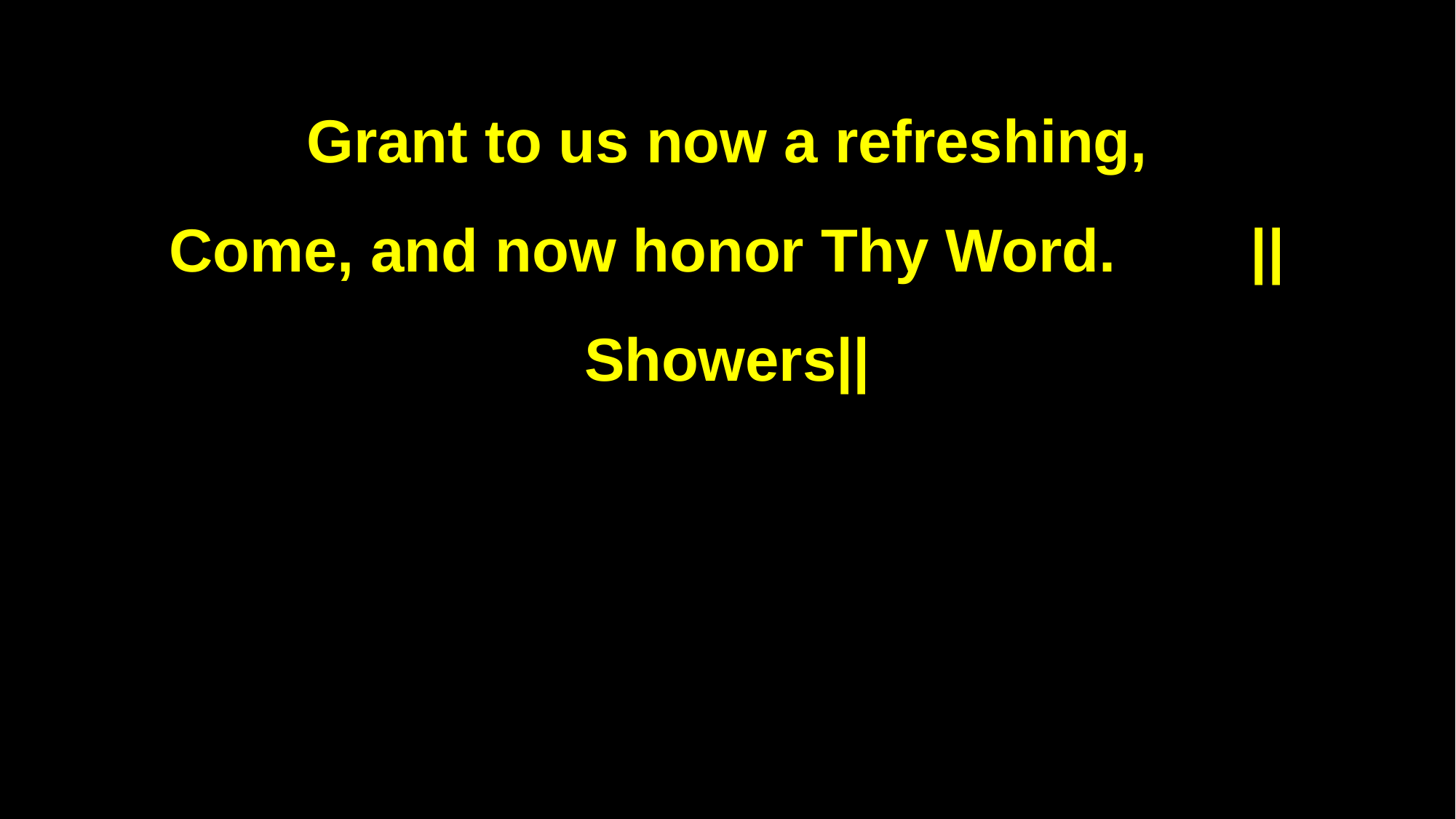

Grant to us now a refreshing,
Come, and now honor Thy Word.        ||Showers||